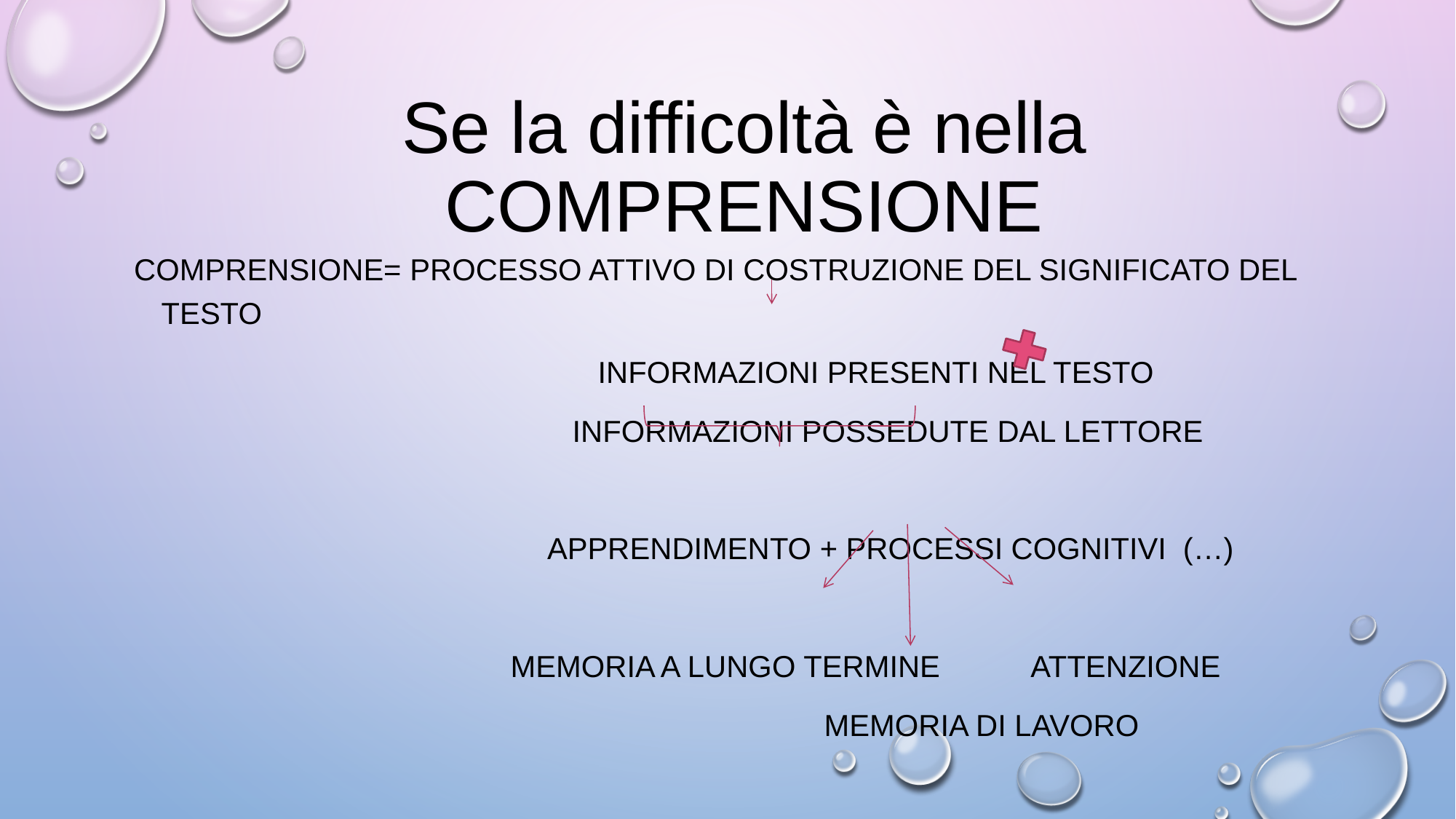

# Se la difficoltà è nella COMPRENSIONE
COMPRENSIONE= PROCESSO ATTIVO DI COSTRUZIONE DEL SIGNIFICATO DEL TESTO
					Informazioni presenti nel testo
				          Informazioni possedute dal lettore

				       Apprendimento + processi cognitivi  (…)

                                             Memoria a lungo termine           attenzione
						              Memoria di lavoro